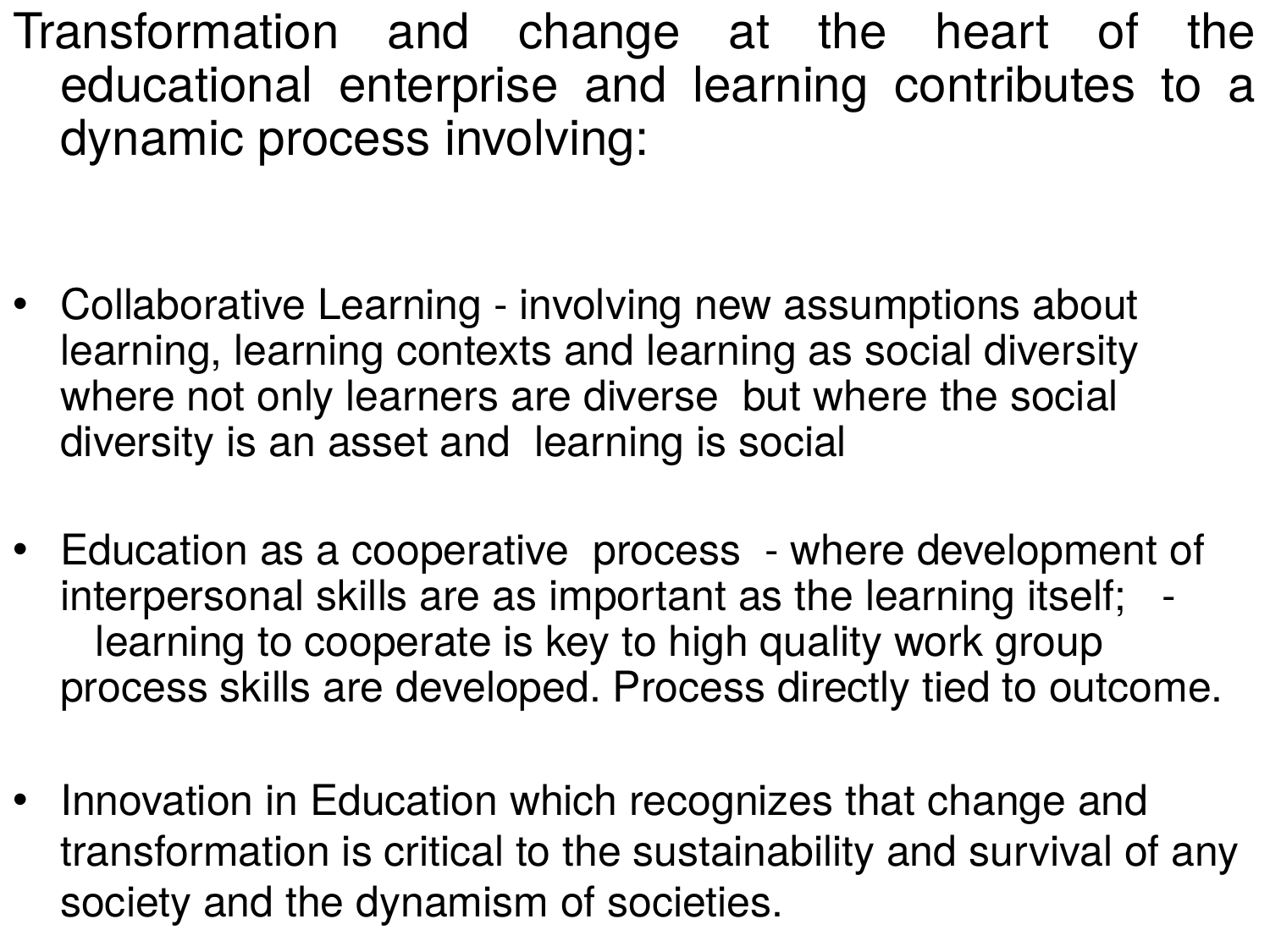

Transformation and change at the heart of the educational enterprise and learning contributes to a dynamic process involving:

Collaborative Learning - involving new assumptions about learning, learning contexts and learning as social diversity     where not only learners are diverse  but where the social diversity is an asset and  learning is social

Education as a cooperative  process  - where development of interpersonal skills are as important as the learning itself;   -          learning to cooperate is key to high quality work group process skills are developed. Process directly tied to outcome.

Innovation in Education which recognizes that change and transformation is critical to the sustainability and survival of any society and the dynamism of societies.